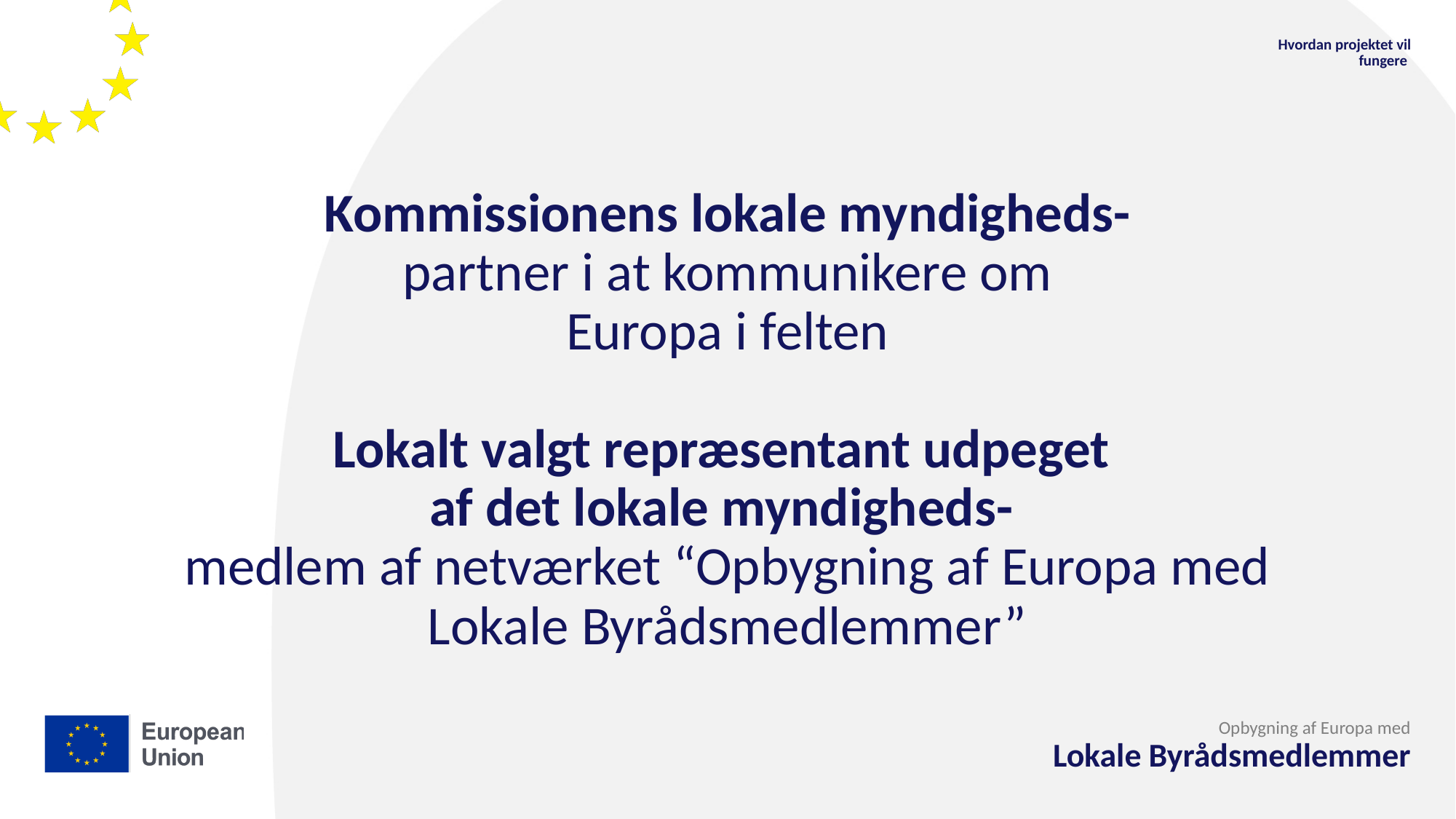

Hvordan projektet vil fungere
# Kommissionens lokale myndigheds- partner i at kommunikere om Europa i felten Lokalt valgt repræsentant udpeget af det lokale myndigheds- medlem af netværket “Opbygning af Europa med Lokale Byrådsmedlemmer”
Opbygning af Europa med
Lokale Byrådsmedlemmer